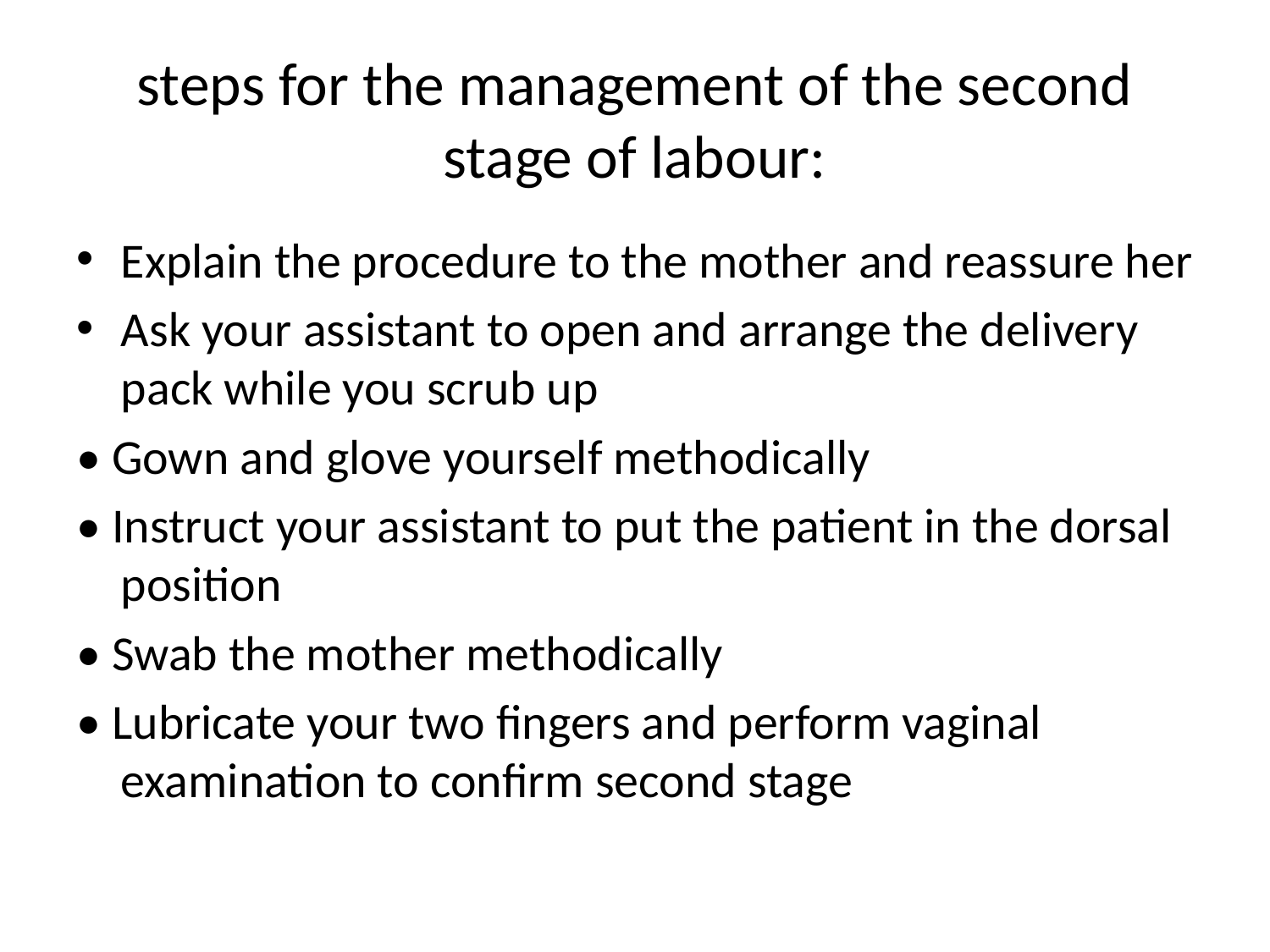

# steps for the management of the second stage of labour:
Explain the procedure to the mother and reassure her
Ask your assistant to open and arrange the delivery pack while you scrub up
• Gown and glove yourself methodically
• Instruct your assistant to put the patient in the dorsal position
• Swab the mother methodically
• Lubricate your two fingers and perform vaginal examination to confirm second stage